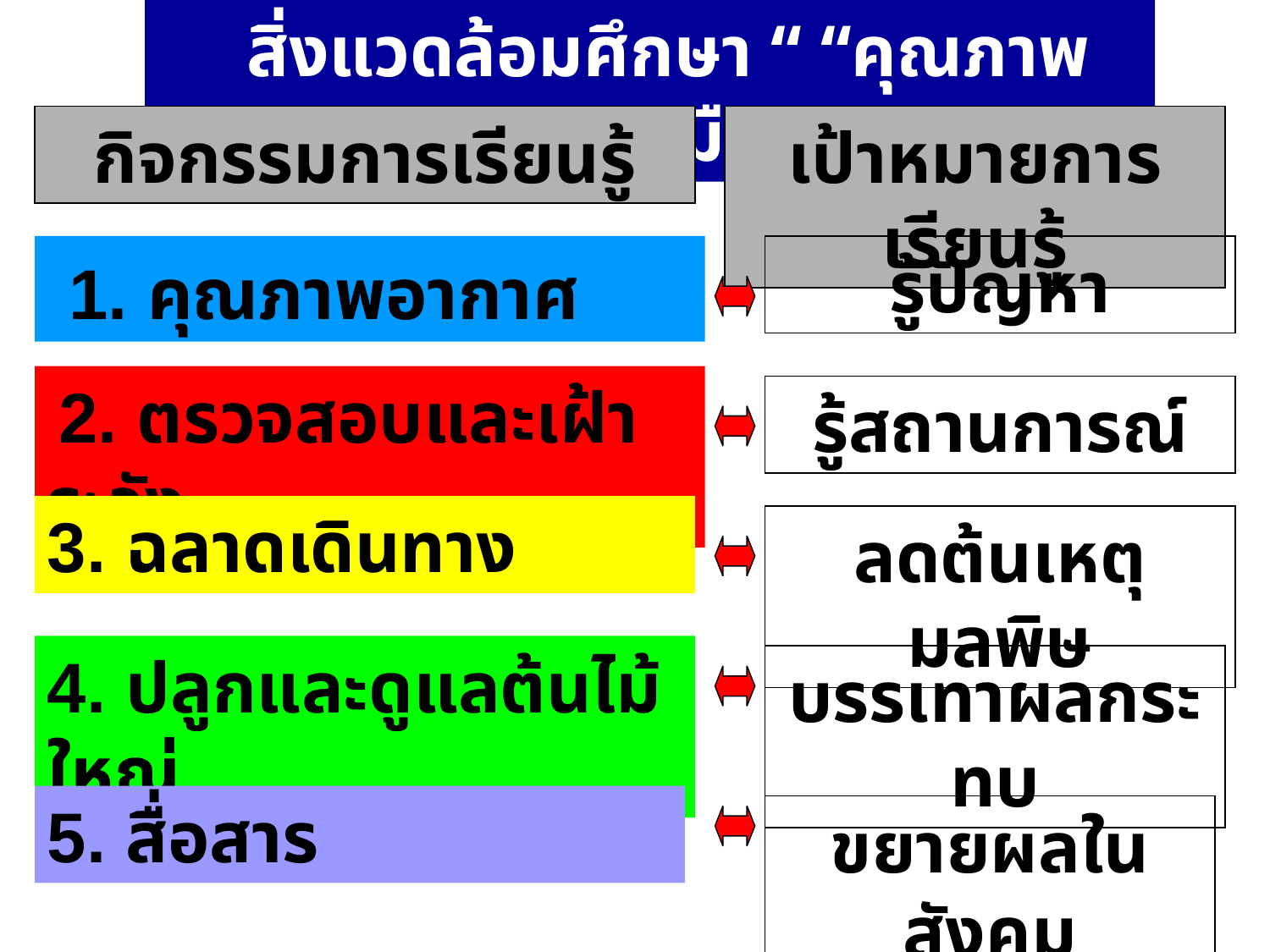

สิ่งแวดล้อมศึกษา “ “คุณภาพอากาศเมือง”
กิจกรรมการเรียนรู้
เป้าหมายการเรียนรู้
 1. คุณภาพอากาศ
รู้ปัญหา

 2. ตรวจสอบและเฝ้าระวัง
รู้สถานการณ์

3. ฉลาดเดินทาง
ลดต้นเหตุมลพิษ

4. ปลูกและดูแลต้นไม้ใหญ่
บรรเทาผลกระทบ

5. สื่อสาร
ขยายผลในสังคม